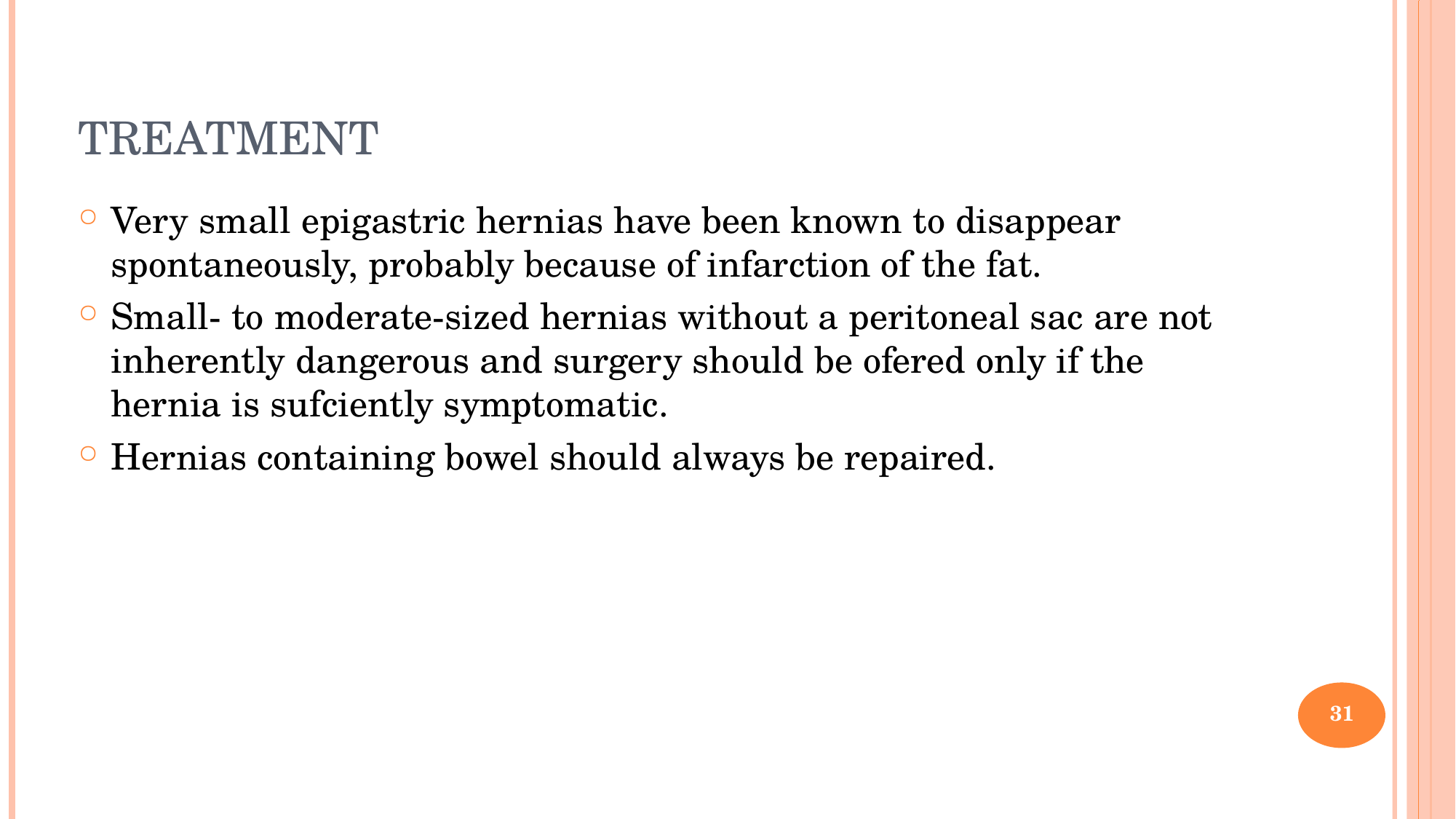

31
# Treatment
Very small epigastric hernias have been known to disappear spontaneously, probably because of infarction of the fat.
Small- to moderate-sized hernias without a peritoneal sac are not inherently dangerous and surgery should be ofered only if the hernia is sufciently symptomatic.
Hernias containing bowel should always be repaired.